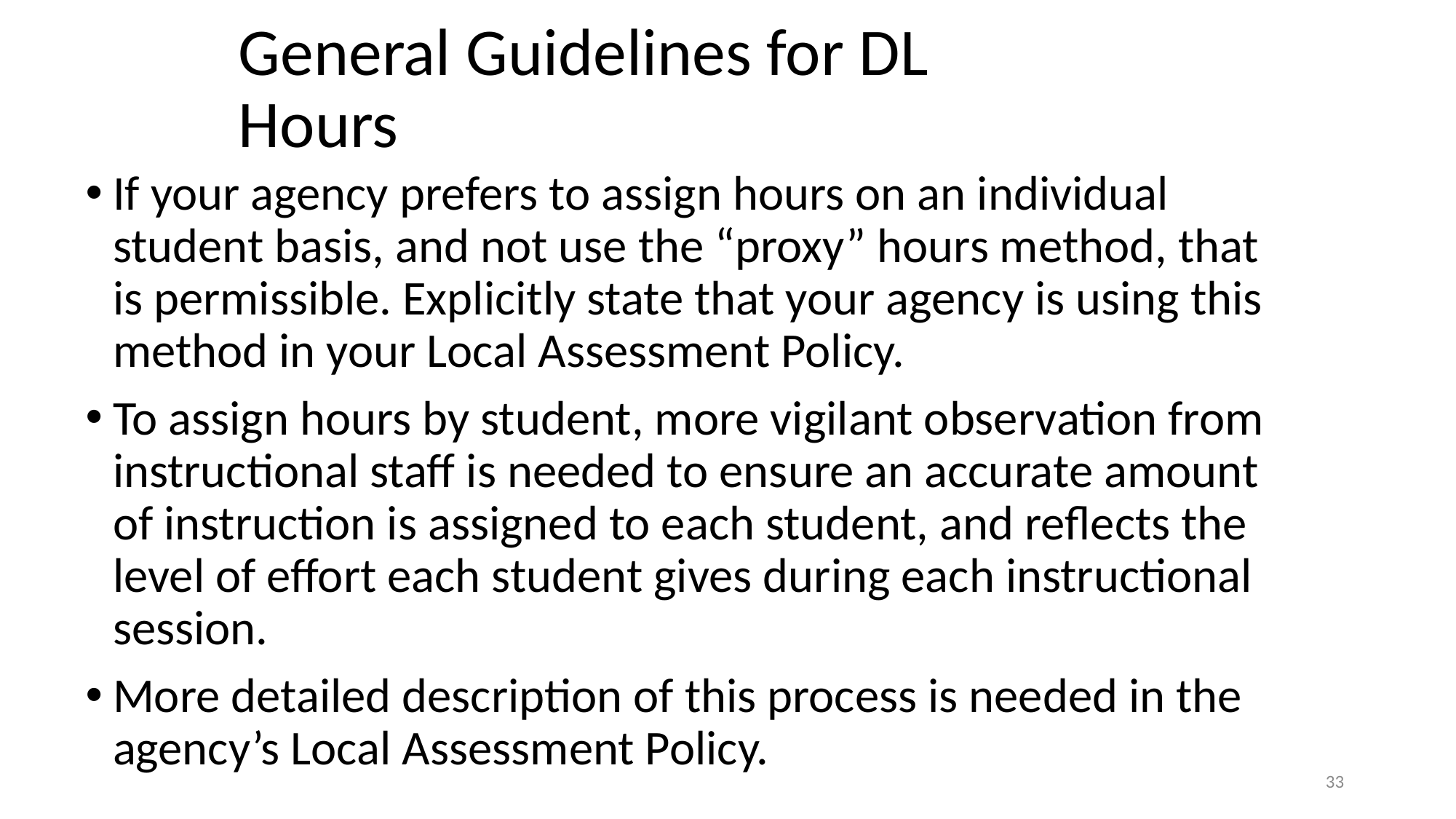

# General Guidelines for DL Hours
If your agency prefers to assign hours on an individual student basis, and not use the “proxy” hours method, that is permissible. Explicitly state that your agency is using this method in your Local Assessment Policy.
To assign hours by student, more vigilant observation from instructional staff is needed to ensure an accurate amount of instruction is assigned to each student, and reflects the level of effort each student gives during each instructional session.
More detailed description of this process is needed in the agency’s Local Assessment Policy.

33